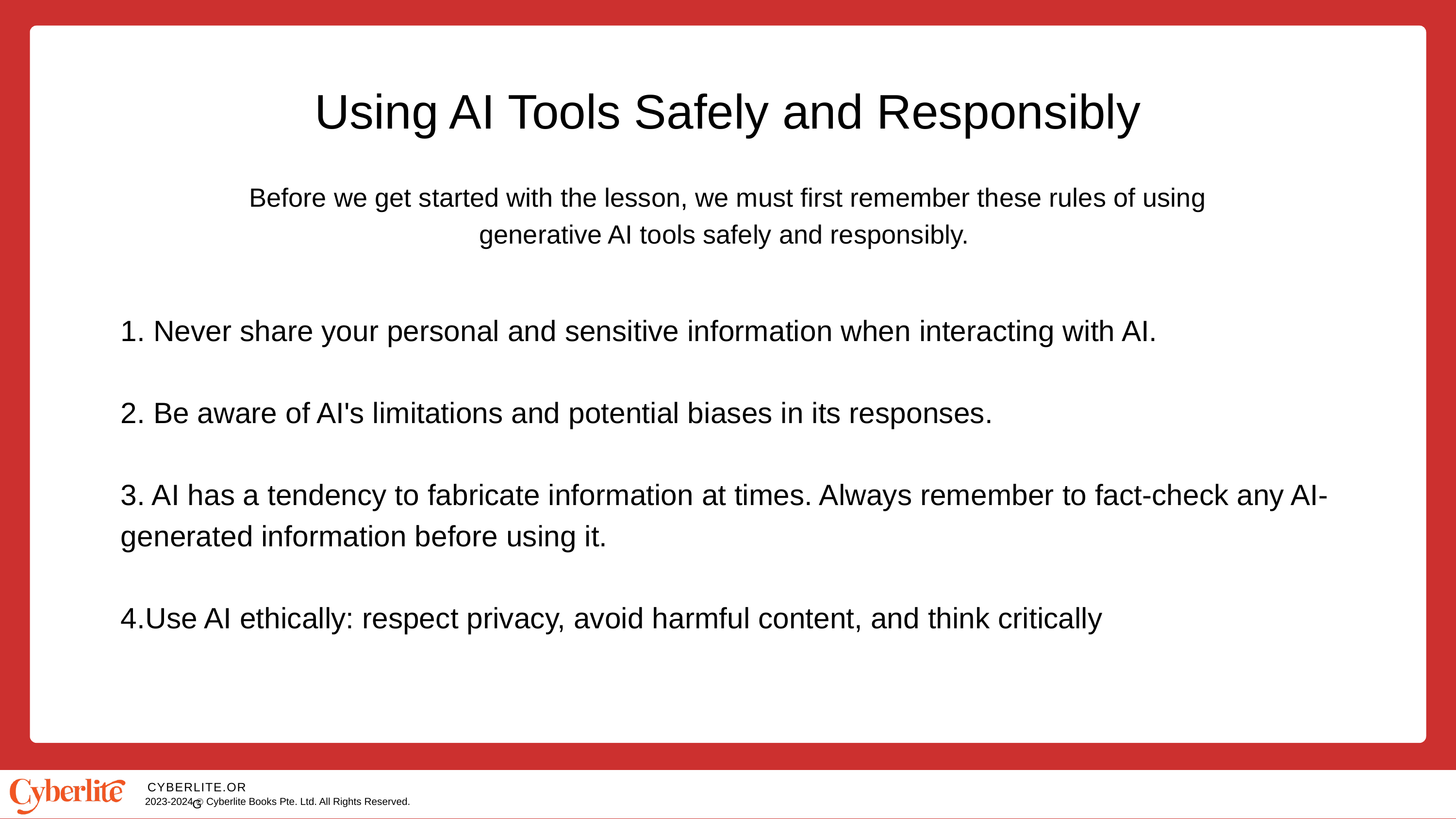

Using AI Tools Safely and Responsibly
Before we get started with the lesson, we must first remember these rules of using generative AI tools safely and responsibly.
1. Never share your personal and sensitive information when interacting with AI.

2. Be aware of AI's limitations and potential biases in its responses.

3. AI has a tendency to fabricate information at times. Always remember to fact-check any AI-generated information before using it.

4.Use AI ethically: respect privacy, avoid harmful content, and think critically

CYBERLITE.ORG
2023-2024 Ⓒ Cyberlite Books Pte. Ltd. All Rights Reserved.